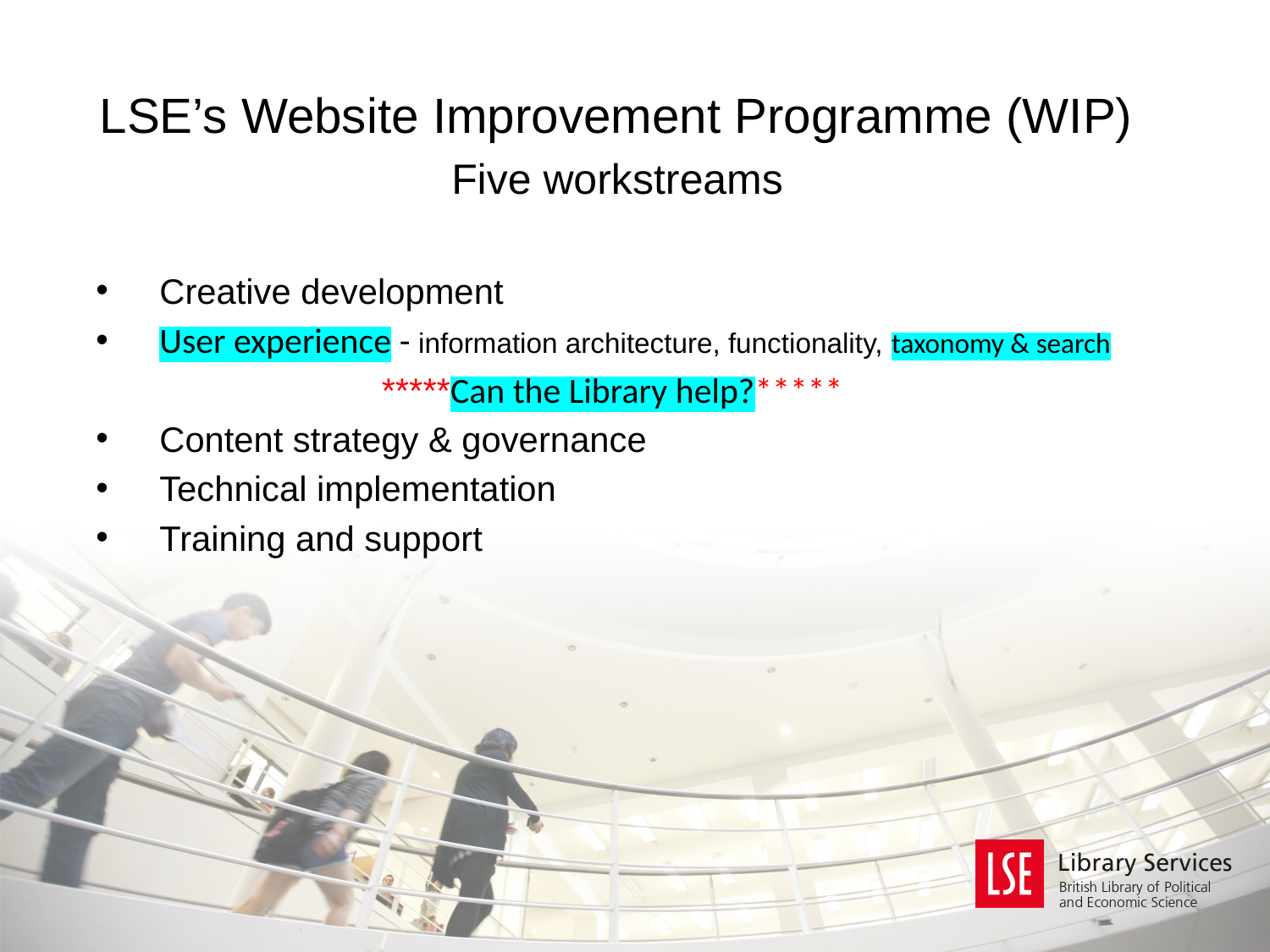

LSE’s Website Improvement Programme (WIP)
Five workstreams

Creative development
User experience - information architecture, functionality, taxonomy & search
	*****Can the Library help?*****
Content strategy & governance
Technical implementation
Training and support